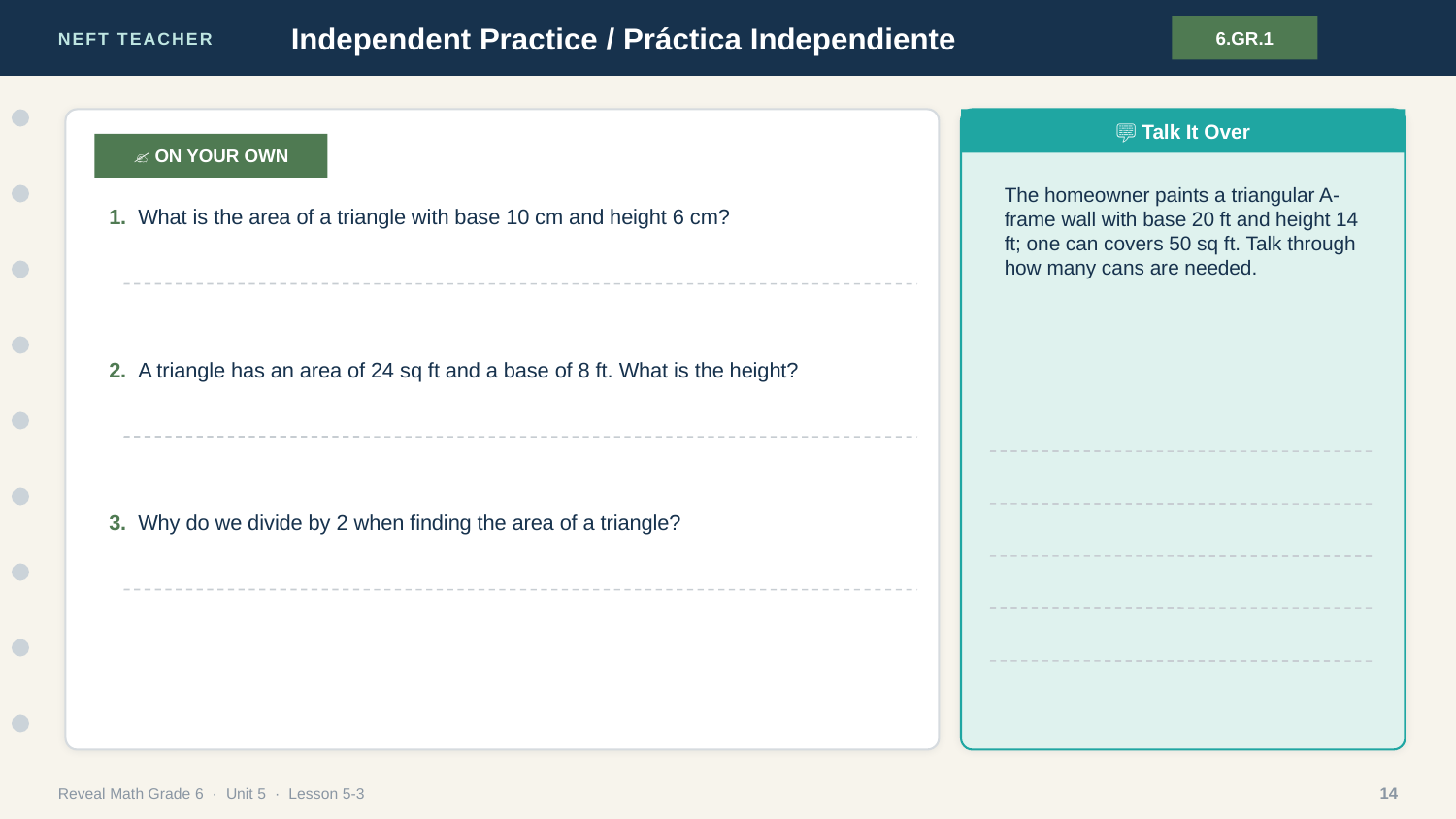

NEFT TEACHER
Independent Practice / Práctica Independiente
6.GR.1

💬 Talk It Over
✍️ ON YOUR OWN
The homeowner paints a triangular A-frame wall with base 20 ft and height 14 ft; one can covers 50 sq ft. Talk through how many cans are needed.

1.  What is the area of a triangle with base 10 cm and height 6 cm?

2.  A triangle has an area of 24 sq ft and a base of 8 ft. What is the height?

3.  Why do we divide by 2 when finding the area of a triangle?

Reveal Math Grade 6  ·  Unit 5  ·  Lesson 5-3
14